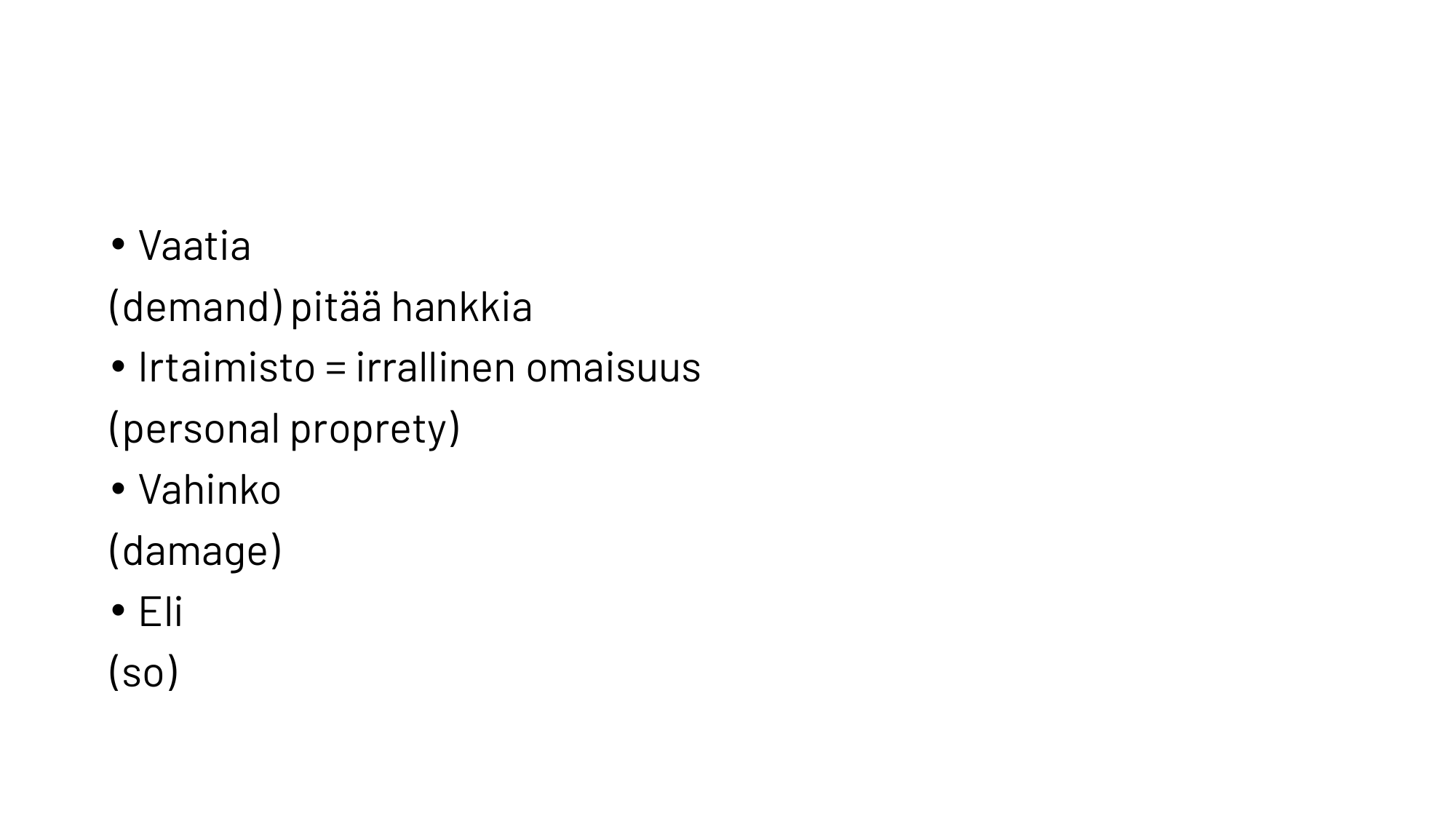

#
Vaatia
(demand) pitää hankkia
Irtaimisto = irrallinen omaisuus
(personal proprety)
Vahinko
(damage)
Eli
(so)